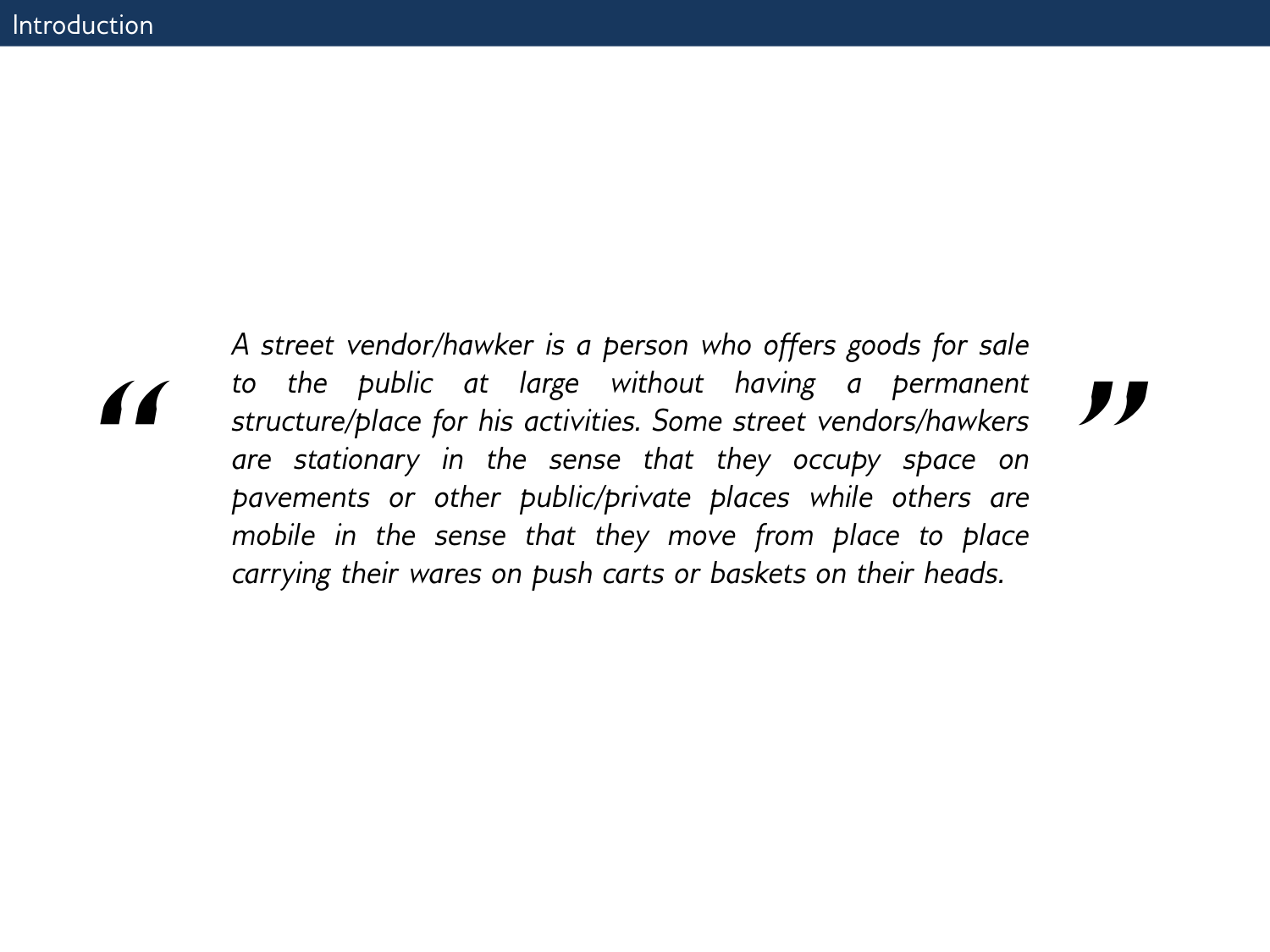

Introduction
“
”
A street vendor/hawker is a person who offers goods for sale to the public at large without having a permanent structure/place for his activities. Some street vendors/hawkers are stationary in the sense that they occupy space on pavements or other public/private places while others are mobile in the sense that they move from place to place carrying their wares on push carts or baskets on their heads.